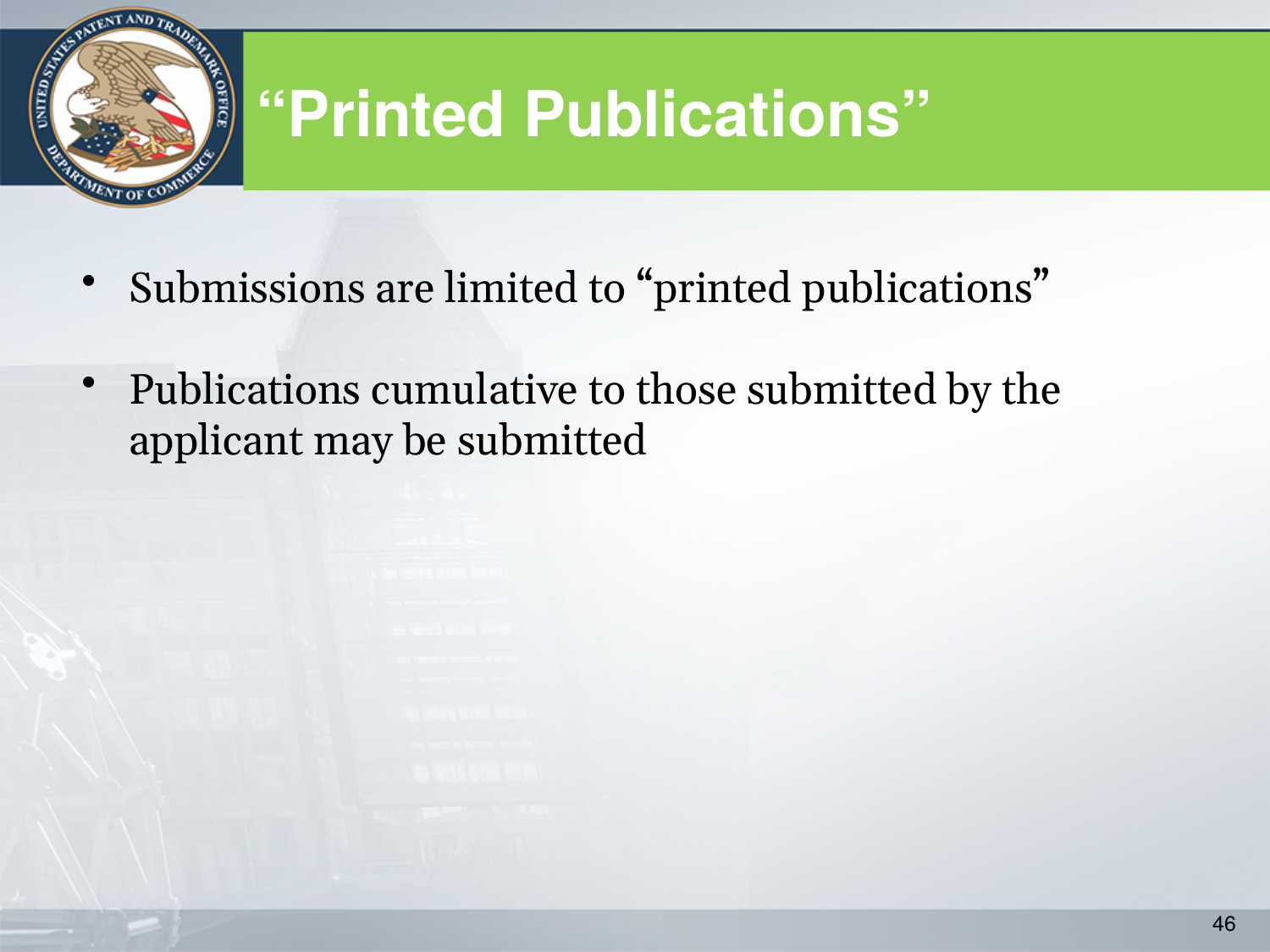

# “Printed Publications”
Submissions are limited to “printed publications”

Publications cumulative to those submitted by the applicant may be submitted

46